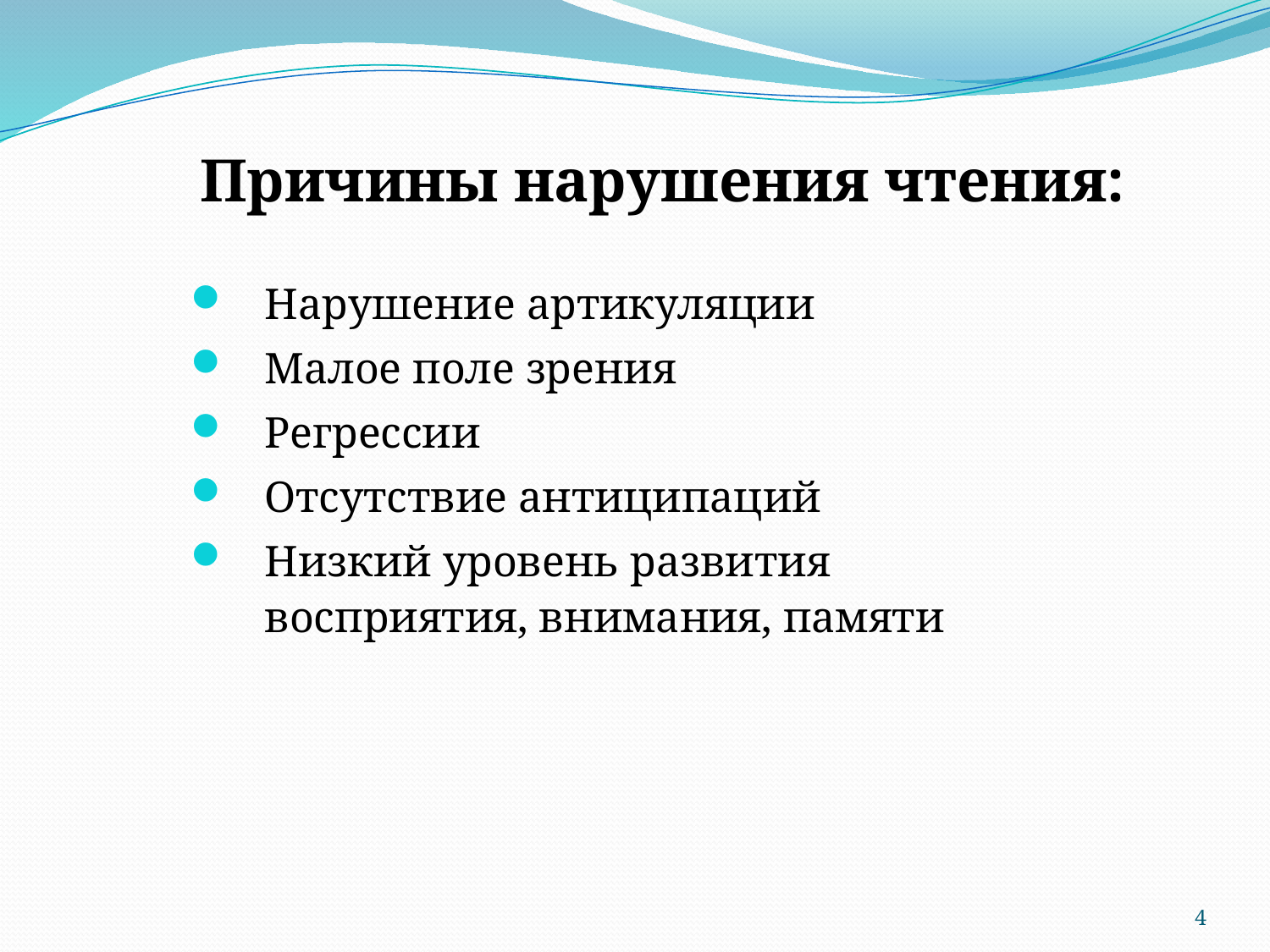

# Причины нарушения чтения:
Нарушение артикуляции
Малое поле зрения
Регрессии
Отсутствие антиципаций
Низкий уровень развития восприятия, внимания, памяти

4